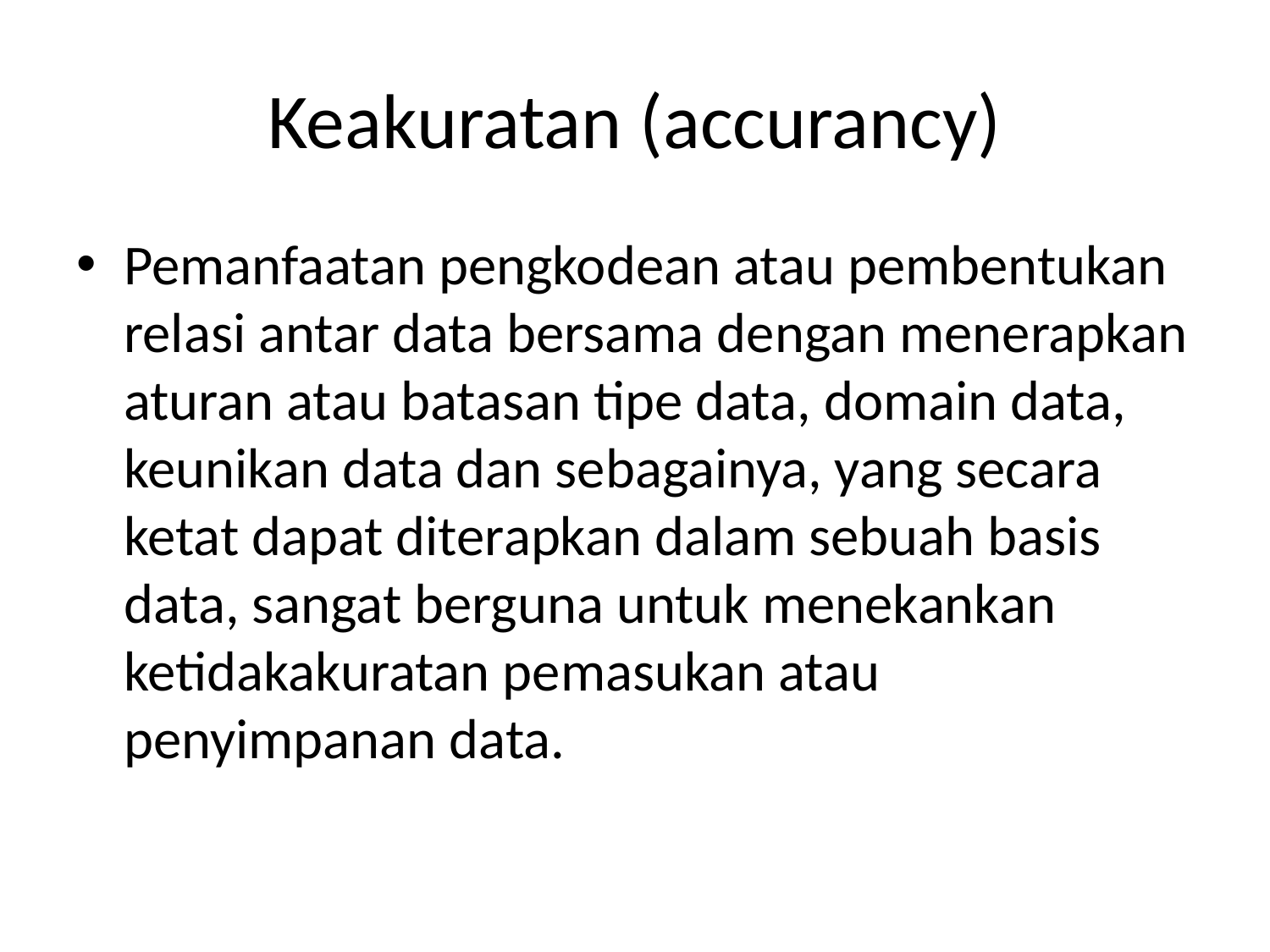

# Keakuratan (accurancy)
Pemanfaatan pengkodean atau pembentukan relasi antar data bersama dengan menerapkan aturan atau batasan tipe data, domain data, keunikan data dan sebagainya, yang secara ketat dapat diterapkan dalam sebuah basis data, sangat berguna untuk menekankan ketidakakuratan pemasukan atau penyimpanan data.